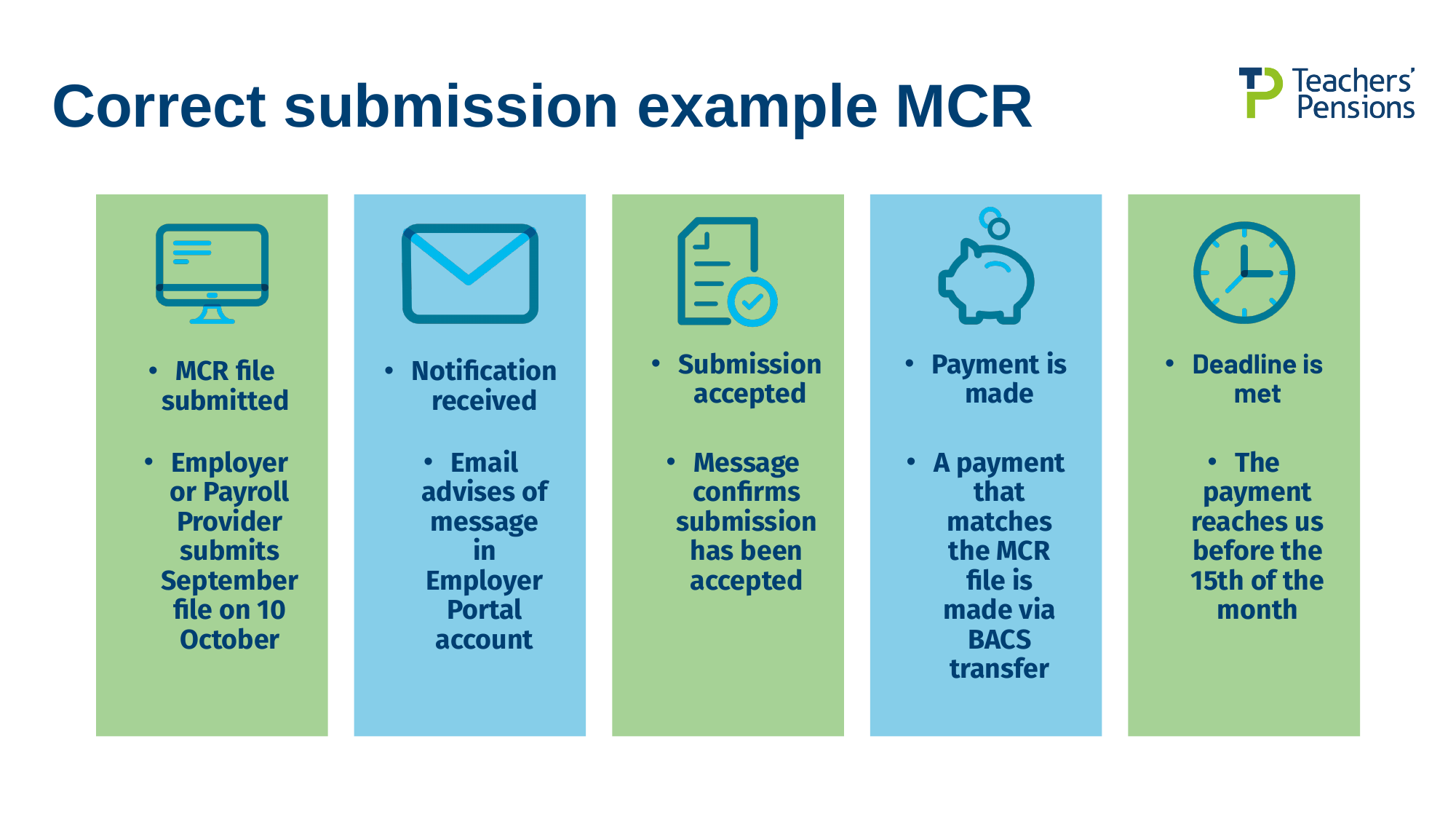

Correct submission example MCR
MCR file submitted
Notification received
Deadline is met
Payment is made
Submission accepted
Employer or Payroll Provider submits September file on 10 October
Email advises of message in Employer Portal account
Message confirms submission has been accepted
A payment that matches the MCR file is made via BACS transfer
The payment reaches us before the 15th of the month